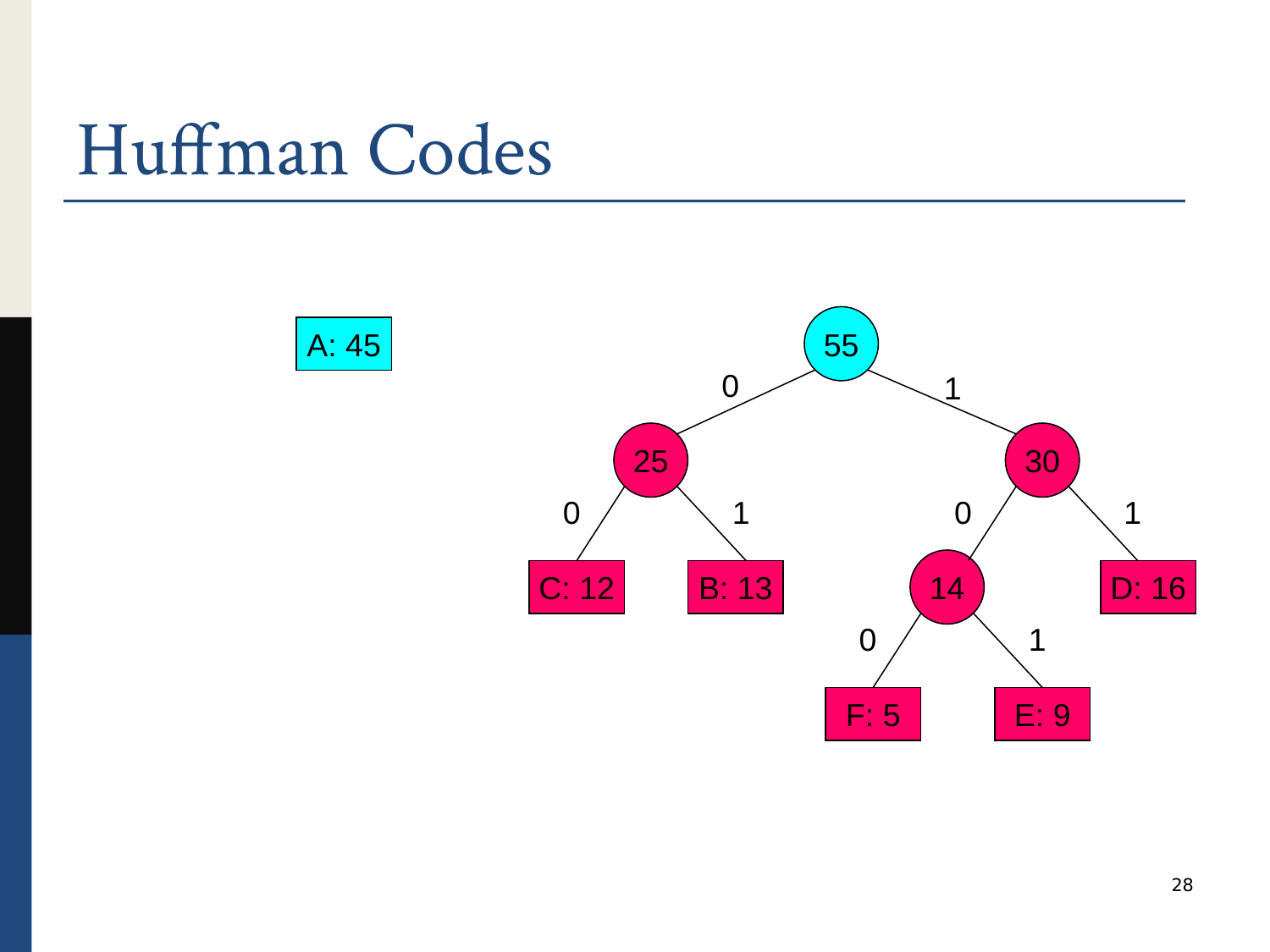

# Huffman Codes
55
A: 45
0
1
25
30
0
1
0
1
14
C: 12
B: 13
D: 16
0
1
F: 5
E: 9
28